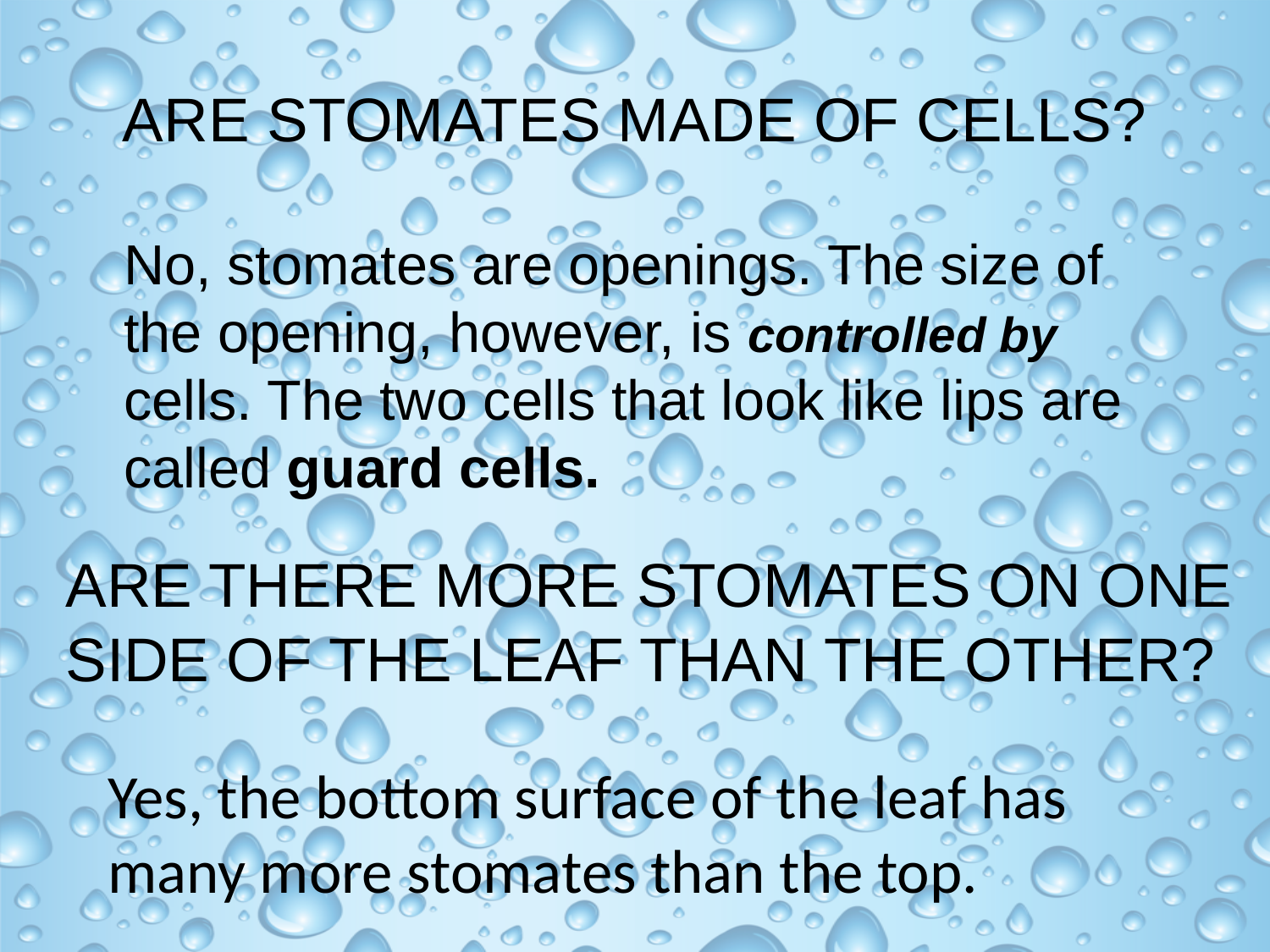

# ARE STOMATES MADE OF CELLS?
	No, stomates are openings. The size of the opening, however, is controlled by cells. The two cells that look like lips are called guard cells.

ARE THERE MORE STOMATES ON ONE
SIDE OF THE LEAF THAN THE OTHER?
Yes, the bottom surface of the leaf has
many more stomates than the top.